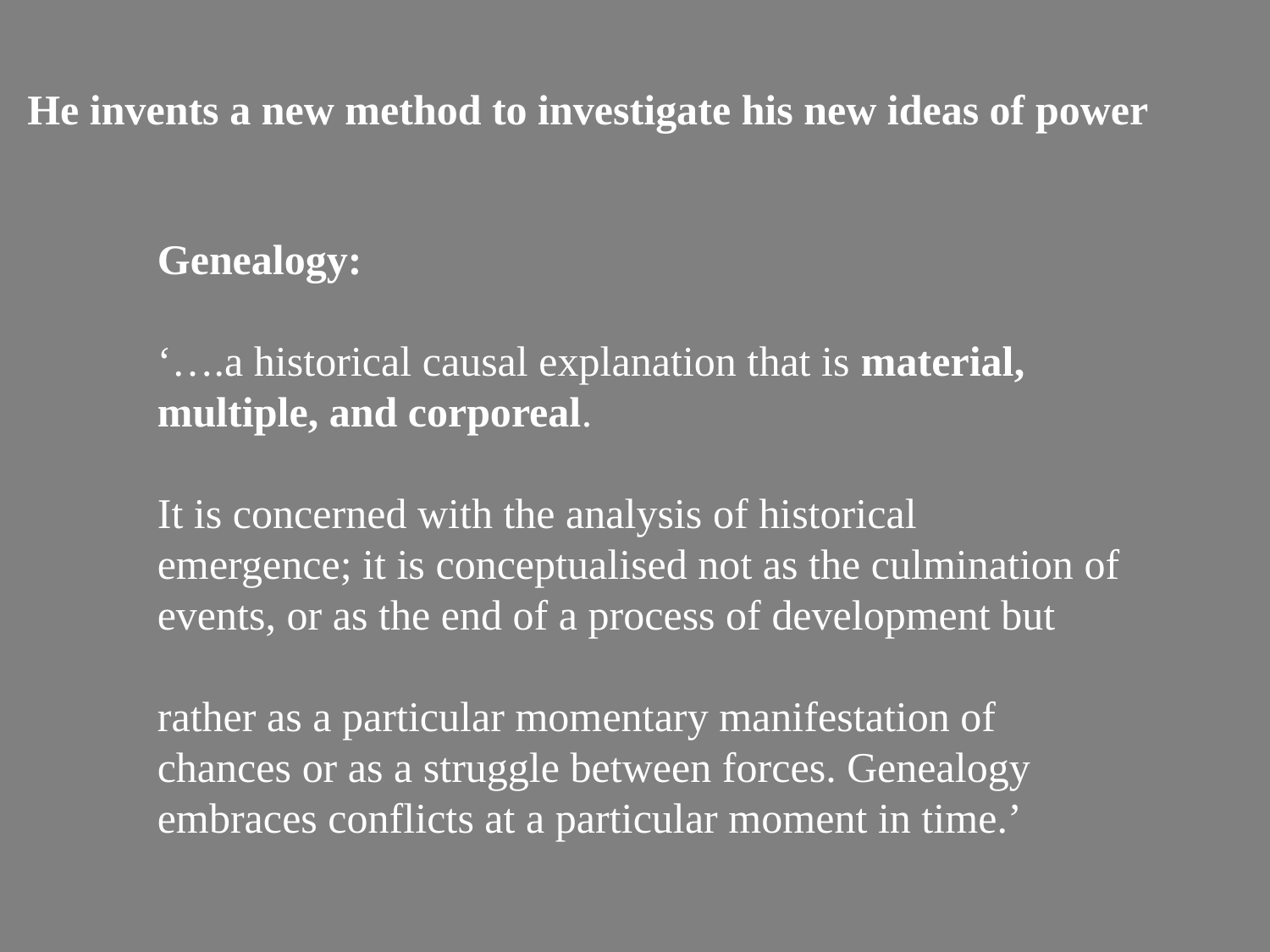

He invents a new method to investigate his new ideas of power
Genealogy:

‘….a historical causal explanation that is material, multiple, and corporeal.

It is concerned with the analysis of historical emergence; it is conceptualised not as the culmination of events, or as the end of a process of development but

rather as a particular momentary manifestation of chances or as a struggle between forces. Genealogy embraces conflicts at a particular moment in time.’